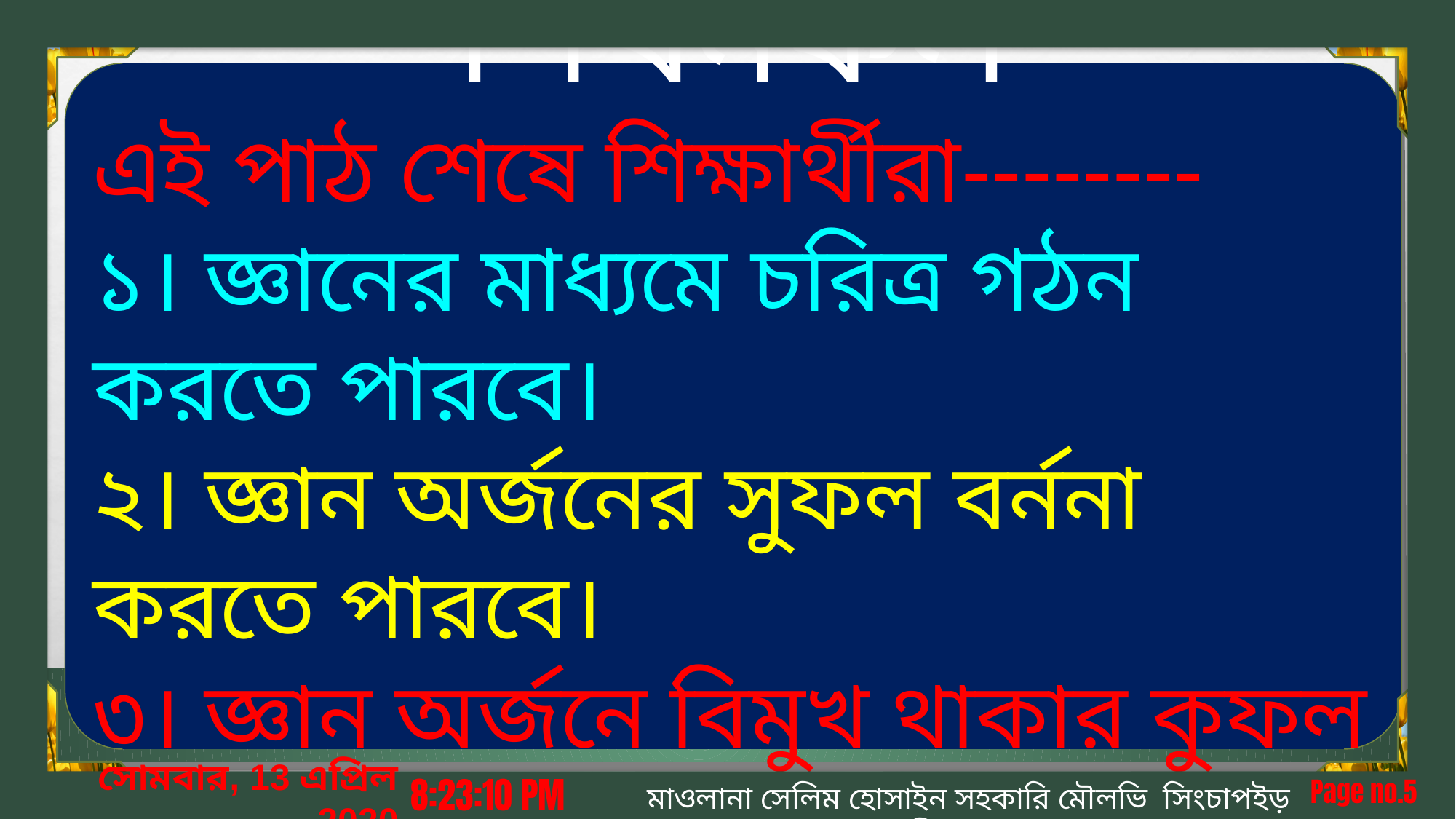

শিখনফল
এই পাঠ শেষে শিক্ষার্থীরা--------
১। জ্ঞানের মাধ্যমে চরিত্র গঠন করতে পারবে।
২। জ্ঞান অর্জনের সুফল বর্ননা করতে পারবে।
৩। জ্ঞান অর্জনে বিমুখ থাকার কুফল বলতে পারবে।

8:23:10 PM
মাওলানা সেলিম হোসাইন সহকারি মৌলভি  সিংচাপইড় আলিম মাদ্রাসা।
Page no.5
সোমবার, 13 এপ্রিল 2020